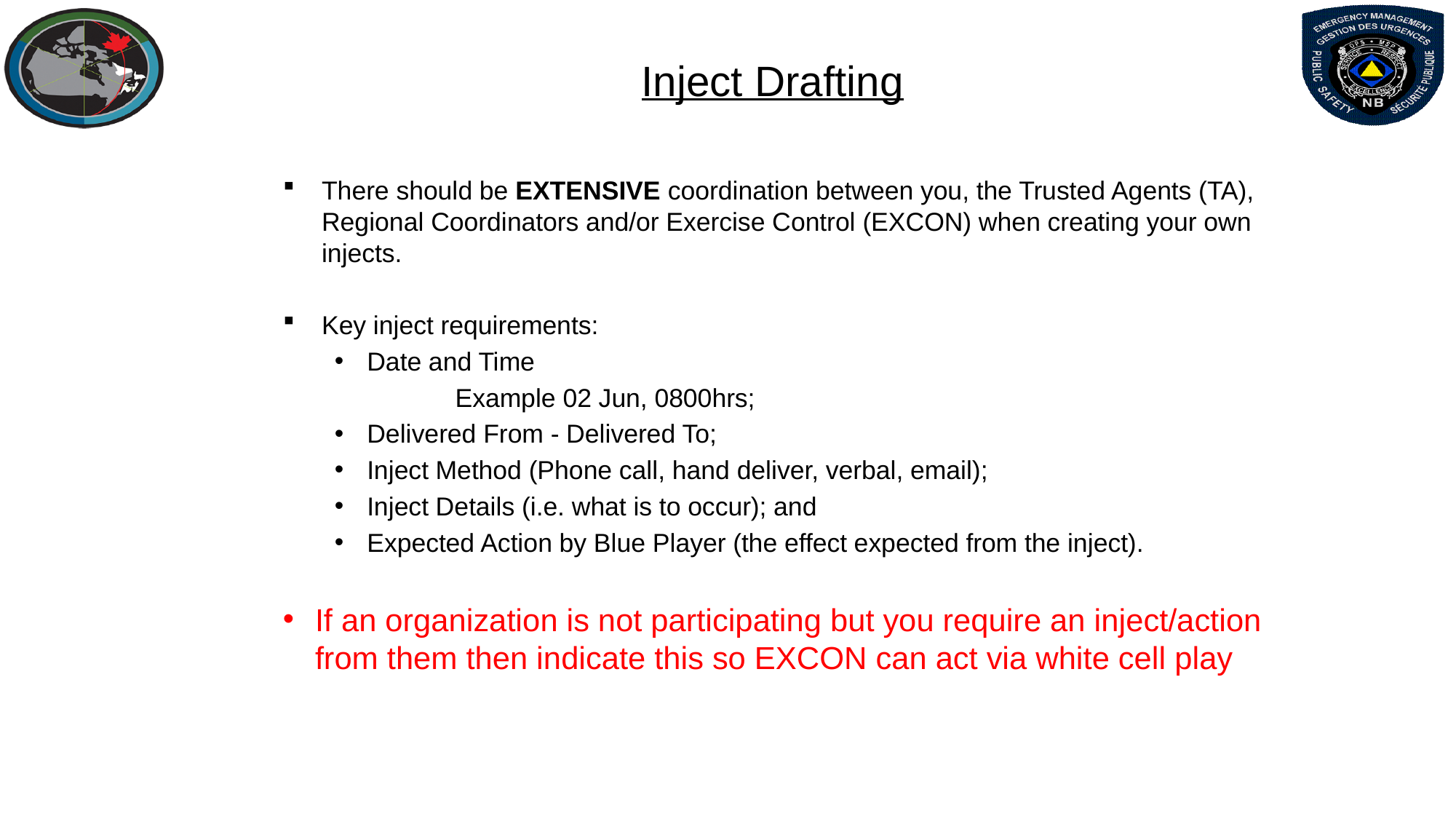

Inject Drafting
There should be EXTENSIVE coordination between you, the Trusted Agents (TA), Regional Coordinators and/or Exercise Control (EXCON) when creating your own injects.

Key inject requirements:
Date and Time
                 Example 02 Jun, 0800hrs;
Delivered From - Delivered To;
Inject Method (Phone call, hand deliver, verbal, email);
Inject Details (i.e. what is to occur); and
Expected Action by Blue Player (the effect expected from the inject).

If an organization is not participating but you require an inject/action from them then indicate this so EXCON can act via white cell play